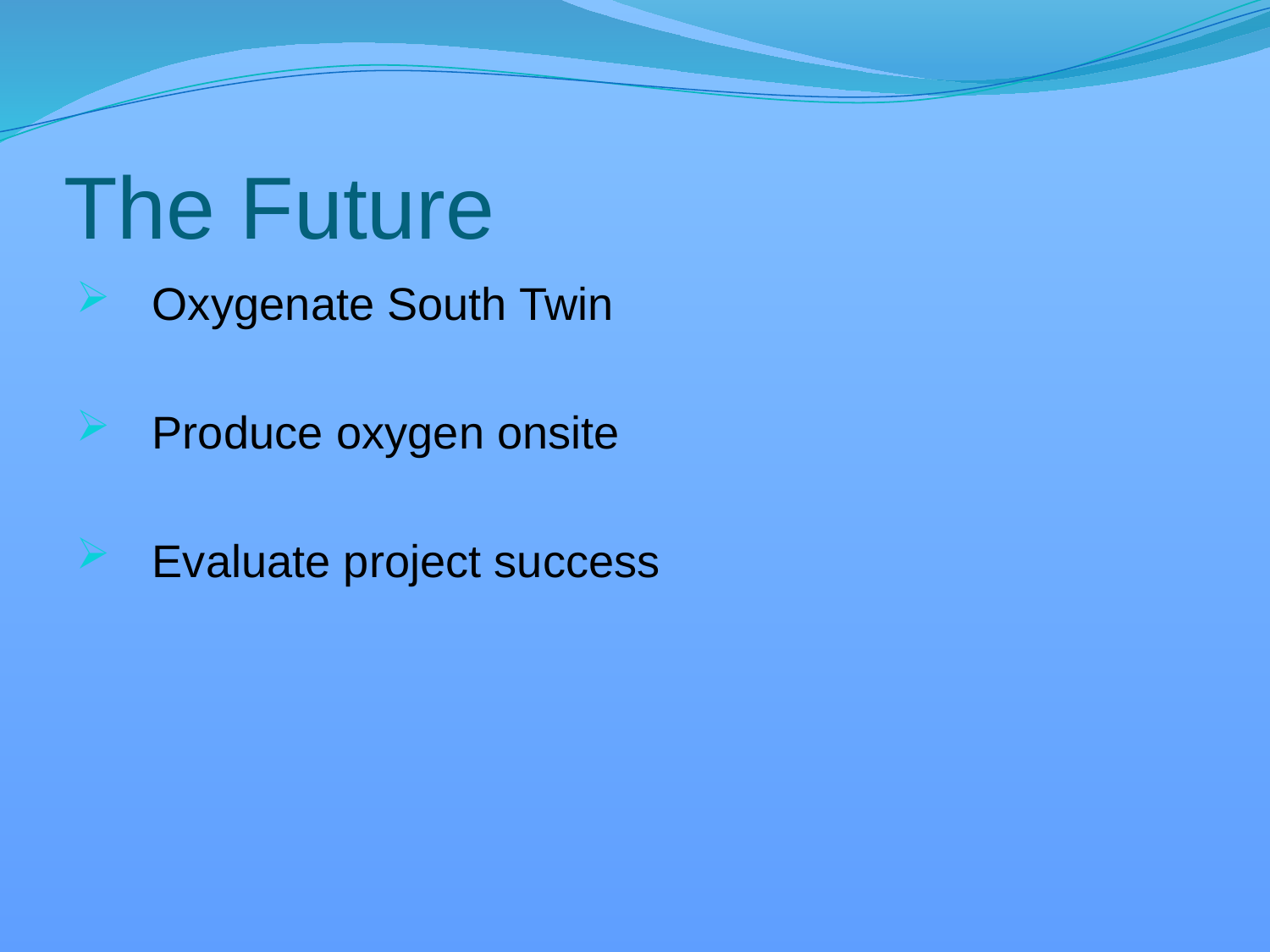

# The Future
   Oxygenate South Twin

   Produce oxygen onsite

   Evaluate project success